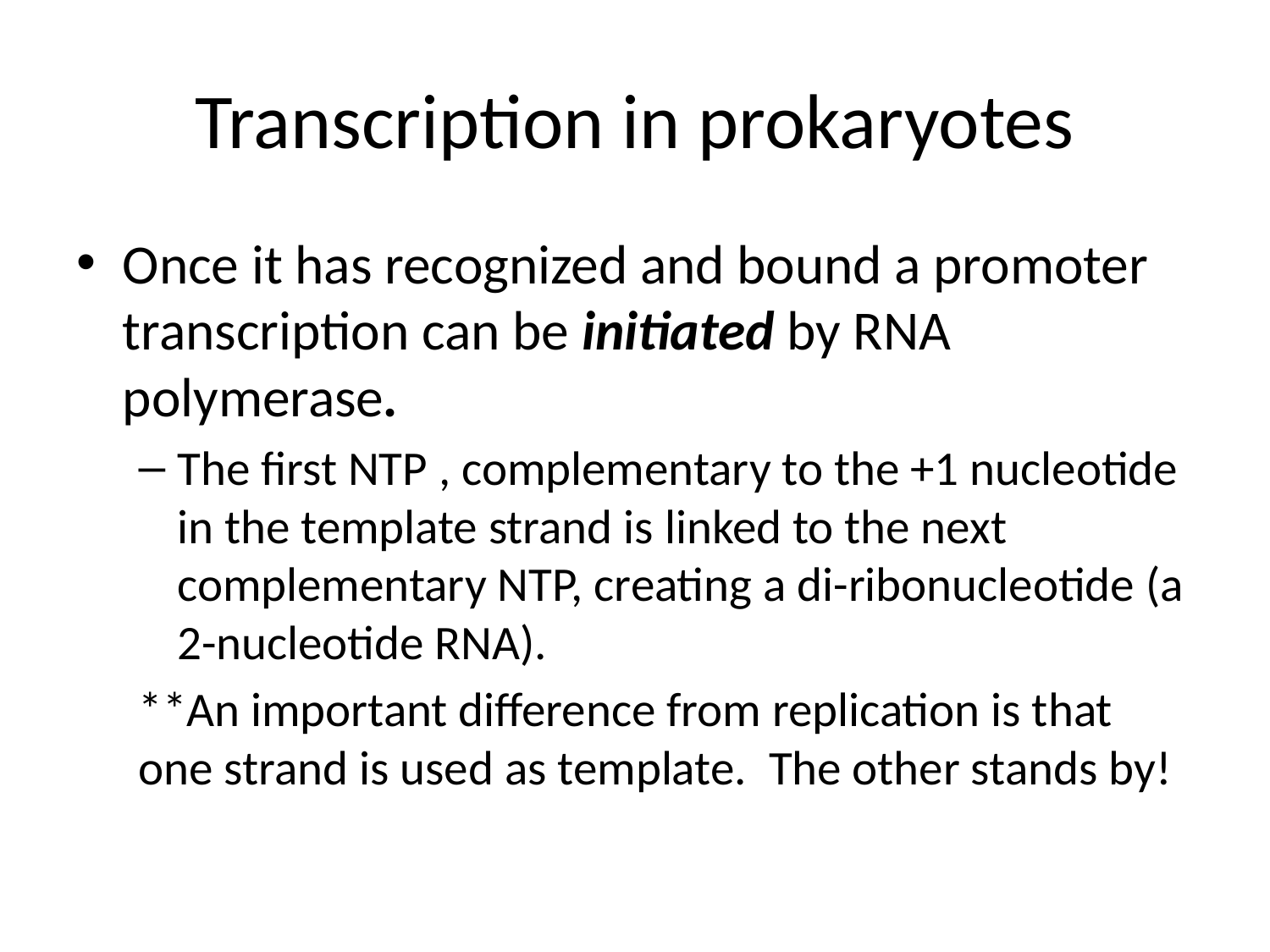

# Transcription in prokaryotes
Once it has recognized and bound a promoter transcription can be initiated by RNA polymerase.
The first NTP , complementary to the +1 nucleotide in the template strand is linked to the next complementary NTP, creating a di-ribonucleotide (a 2-nucleotide RNA).
**An important difference from replication is that one strand is used as template.  The other stands by!